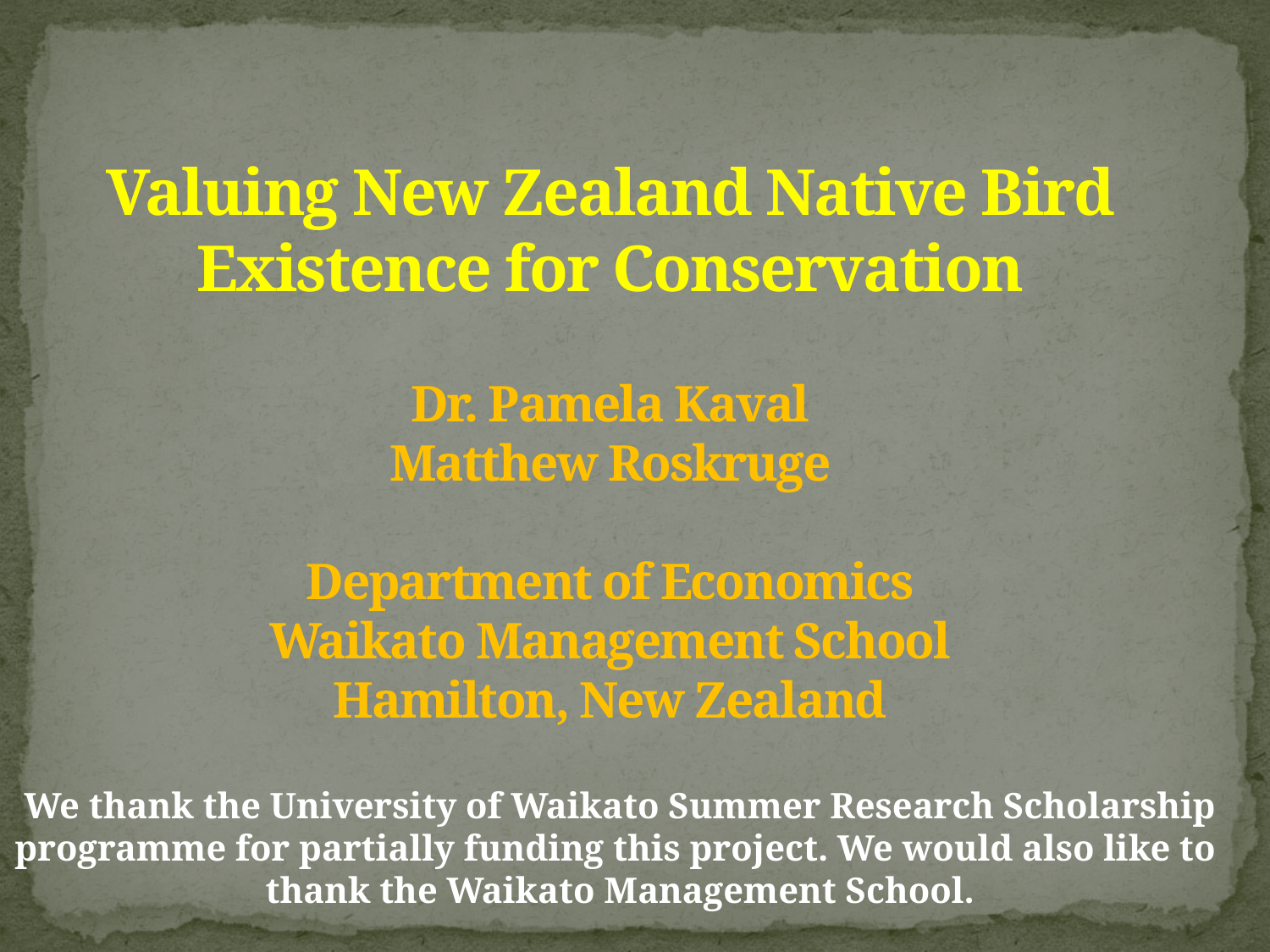

Valuing New Zealand Native Bird Existence for Conservation
Dr. Pamela Kaval
Matthew Roskruge
Department of Economics
Waikato Management School
Hamilton, New Zealand
We thank the University of Waikato Summer Research Scholarship programme for partially funding this project. We would also like to
thank the Waikato Management School.